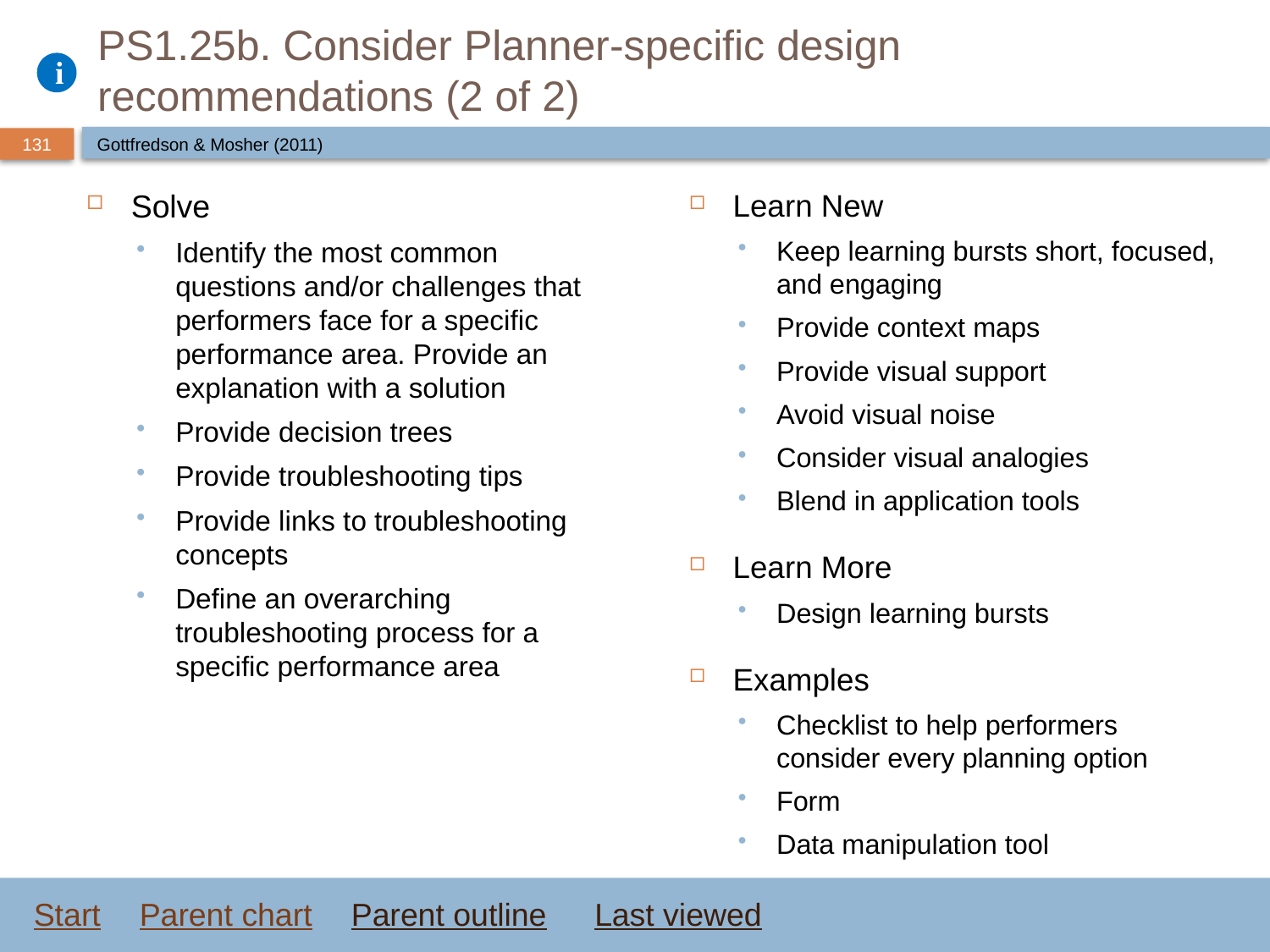

# PS1.25b. Consider Planner-specific design recommendations (2 of 2)
Gottfredson & Mosher (2011)
Solve
Identify the most common questions and/or challenges that performers face for a specific performance area. Provide an explanation with a solution
Provide decision trees
Provide troubleshooting tips
Provide links to troubleshooting concepts
Define an overarching troubleshooting process for a specific performance area

Learn New
Keep learning bursts short, focused, and engaging
Provide context maps
Provide visual support
Avoid visual noise
Consider visual analogies
Blend in application tools
Learn More
Design learning bursts
Examples
Checklist to help performers consider every planning option
Form
Data manipulation tool

Start
Parent chart
Parent outline
Last viewed